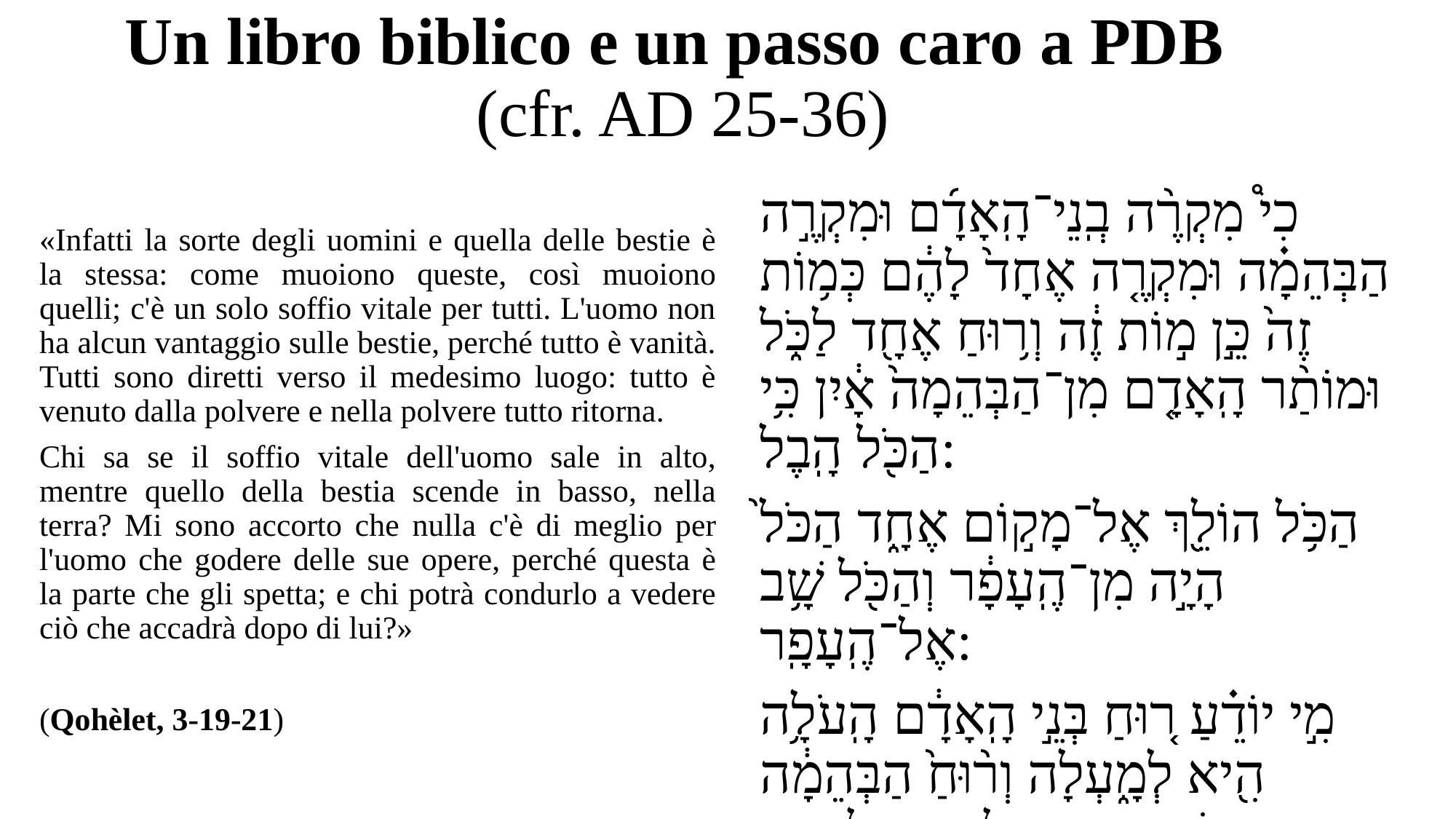

# Un libro biblico e un passo caro a PDB (cfr. AD 25-36)
כִי֩ מִקְרֶ֨ה בְֽנֵי־הָֽאָדָ֜ם וּמִקְרֶ֣ה הַבְּהֵמָ֗ה וּמִקְרֶ֤ה אֶחָד֙ לָהֶ֔ם כְּמ֥וֹת זֶה֙ כֵּ֣ן מ֣וֹת זֶ֔ה וְר֥וּחַ אֶחָ֖ד לַכֹּ֑ל וּמוֹתַ֨ר הָֽאָדָ֤ם מִן־הַבְּהֵמָה֙ אָ֔יִן כִּ֥י הַכֹּ֖ל הָֽבֶל:
הַכֹּ֥ל הוֹלֵ֖ךְ אֶל־מָק֣וֹם אֶחָ֑ד הַכֹּל֙ הָיָ֣ה מִן־הֶֽעָפָ֔ר וְהַכֹּ֖ל שָׁ֥ב אֶל־הֶֽעָפָֽר:
מִ֣י יוֹדֵ֗עַ ר֚וּחַ בְּנֵ֣י הָֽאָדָ֔ם הָֽעֹלָ֥ה הִ֖יא לְמָ֑עְלָה וְר֨וּחַ֙ הַבְּהֵמָ֔ה הַיֹּרֶ֥דֶת הִ֖יא לְמַ֥טָּה לָאָֽרֶץ:
«Infatti la sorte degli uomini e quella delle bestie è la stessa: come muoiono queste, così muoiono quelli; c'è un solo soffio vitale per tutti. L'uomo non ha alcun vantaggio sulle bestie, perché tutto è vanità. Tutti sono diretti verso il medesimo luogo: tutto è venuto dalla polvere e nella polvere tutto ritorna.
Chi sa se il soffio vitale dell'uomo sale in alto, mentre quello della bestia scende in basso, nella terra? Mi sono accorto che nulla c'è di meglio per l'uomo che godere delle sue opere, perché questa è la parte che gli spetta; e chi potrà condurlo a vedere ciò che accadrà dopo di lui?»

(Qohèlet, 3-19-21)